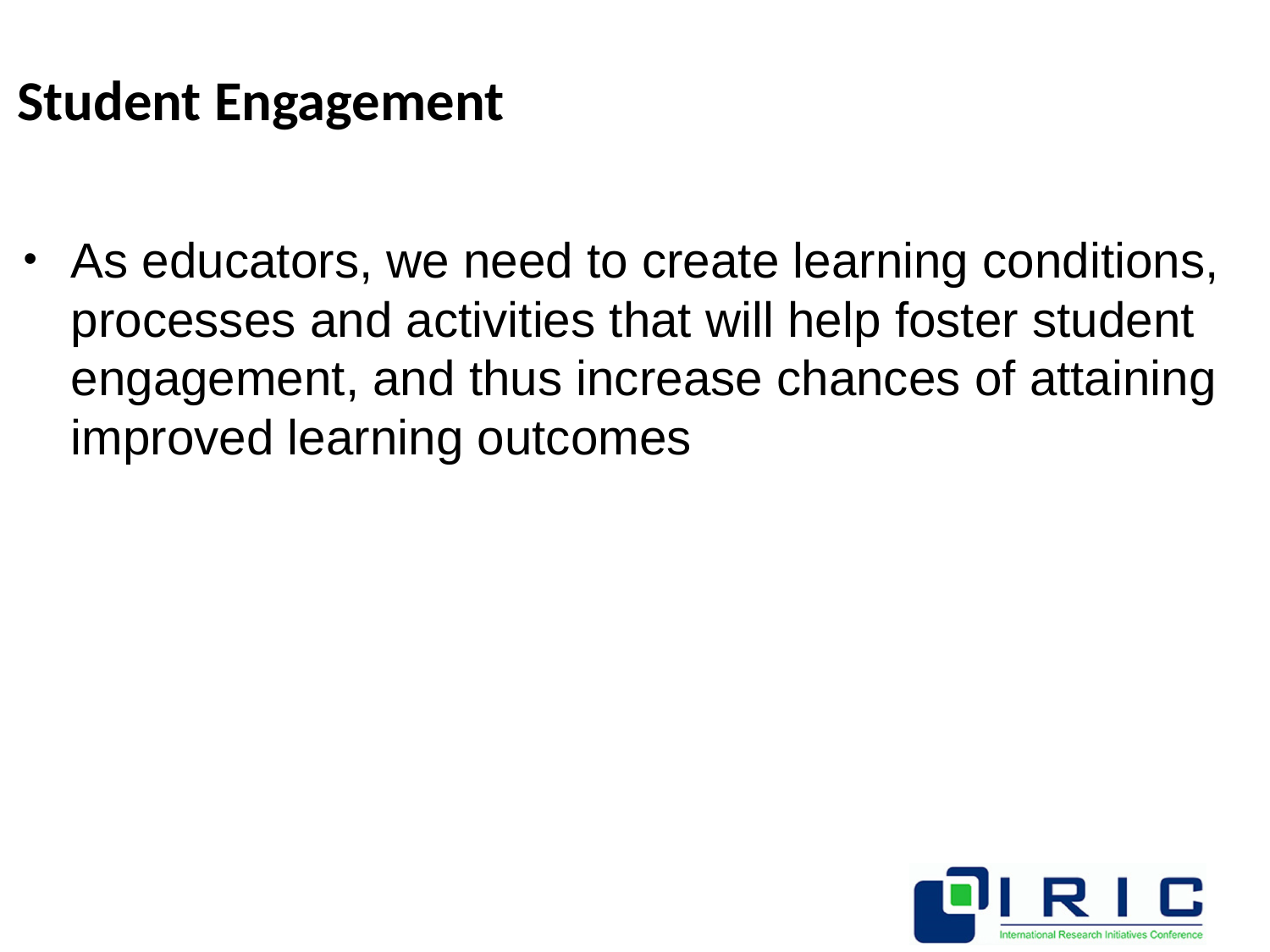

# Student Engagement
As educators, we need to create learning conditions, processes and activities that will help foster student engagement, and thus increase chances of attaining improved learning outcomes